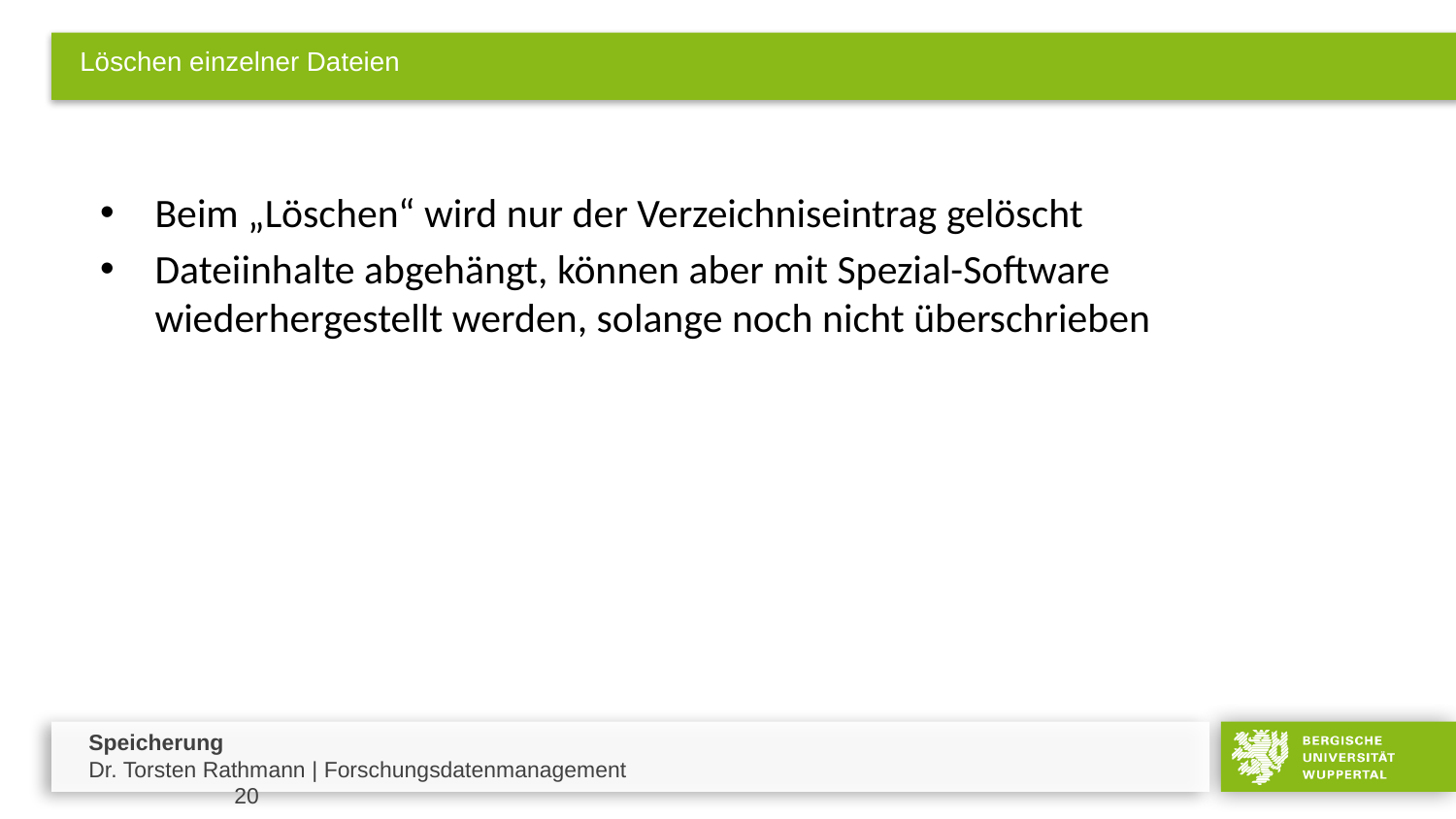

# Löschen einzelner Dateien
Beim „Löschen“ wird nur der Verzeichniseintrag gelöscht
Dateiinhalte abgehängt, können aber mit Spezial-Software wiederhergestellt werden, solange noch nicht überschrieben